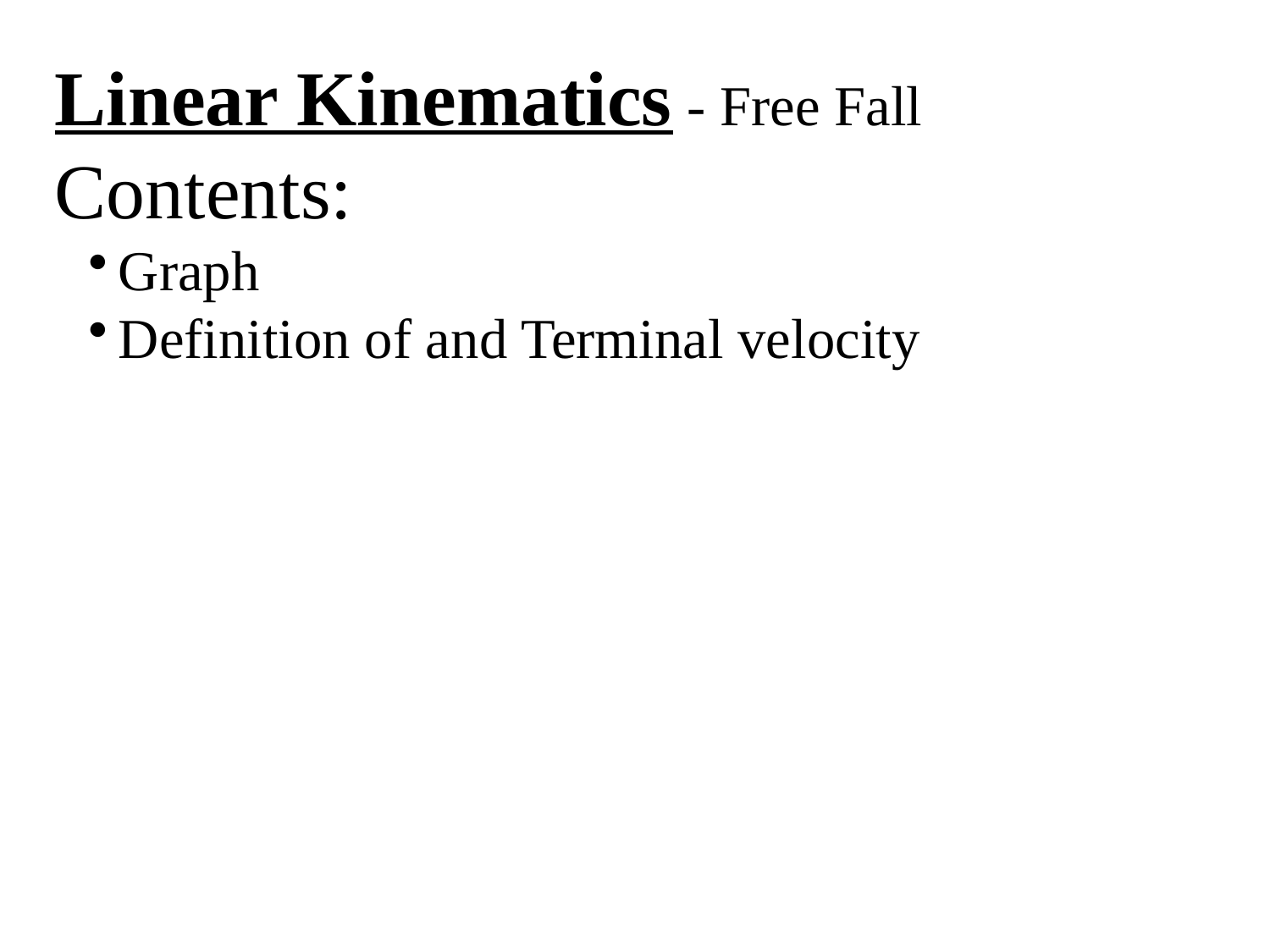

Linear Kinematics - Free Fall
Contents:
Graph
Definition of and Terminal velocity